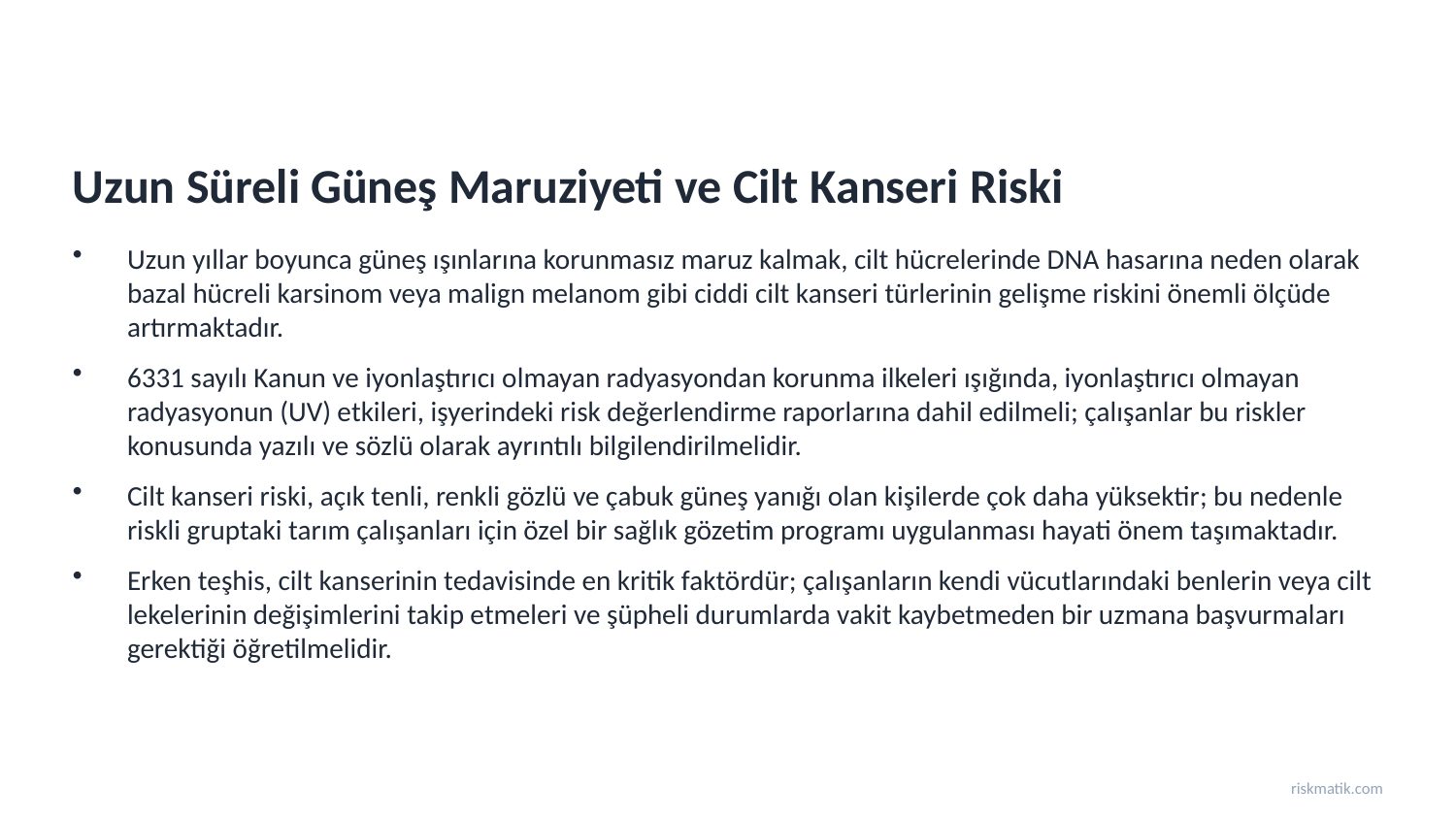

Uzun Süreli Güneş Maruziyeti ve Cilt Kanseri Riski
Uzun yıllar boyunca güneş ışınlarına korunmasız maruz kalmak, cilt hücrelerinde DNA hasarına neden olarak bazal hücreli karsinom veya malign melanom gibi ciddi cilt kanseri türlerinin gelişme riskini önemli ölçüde artırmaktadır.
6331 sayılı Kanun ve iyonlaştırıcı olmayan radyasyondan korunma ilkeleri ışığında, iyonlaştırıcı olmayan radyasyonun (UV) etkileri, işyerindeki risk değerlendirme raporlarına dahil edilmeli; çalışanlar bu riskler konusunda yazılı ve sözlü olarak ayrıntılı bilgilendirilmelidir.
Cilt kanseri riski, açık tenli, renkli gözlü ve çabuk güneş yanığı olan kişilerde çok daha yüksektir; bu nedenle riskli gruptaki tarım çalışanları için özel bir sağlık gözetim programı uygulanması hayati önem taşımaktadır.
Erken teşhis, cilt kanserinin tedavisinde en kritik faktördür; çalışanların kendi vücutlarındaki benlerin veya cilt lekelerinin değişimlerini takip etmeleri ve şüpheli durumlarda vakit kaybetmeden bir uzmana başvurmaları gerektiği öğretilmelidir.
riskmatik.com